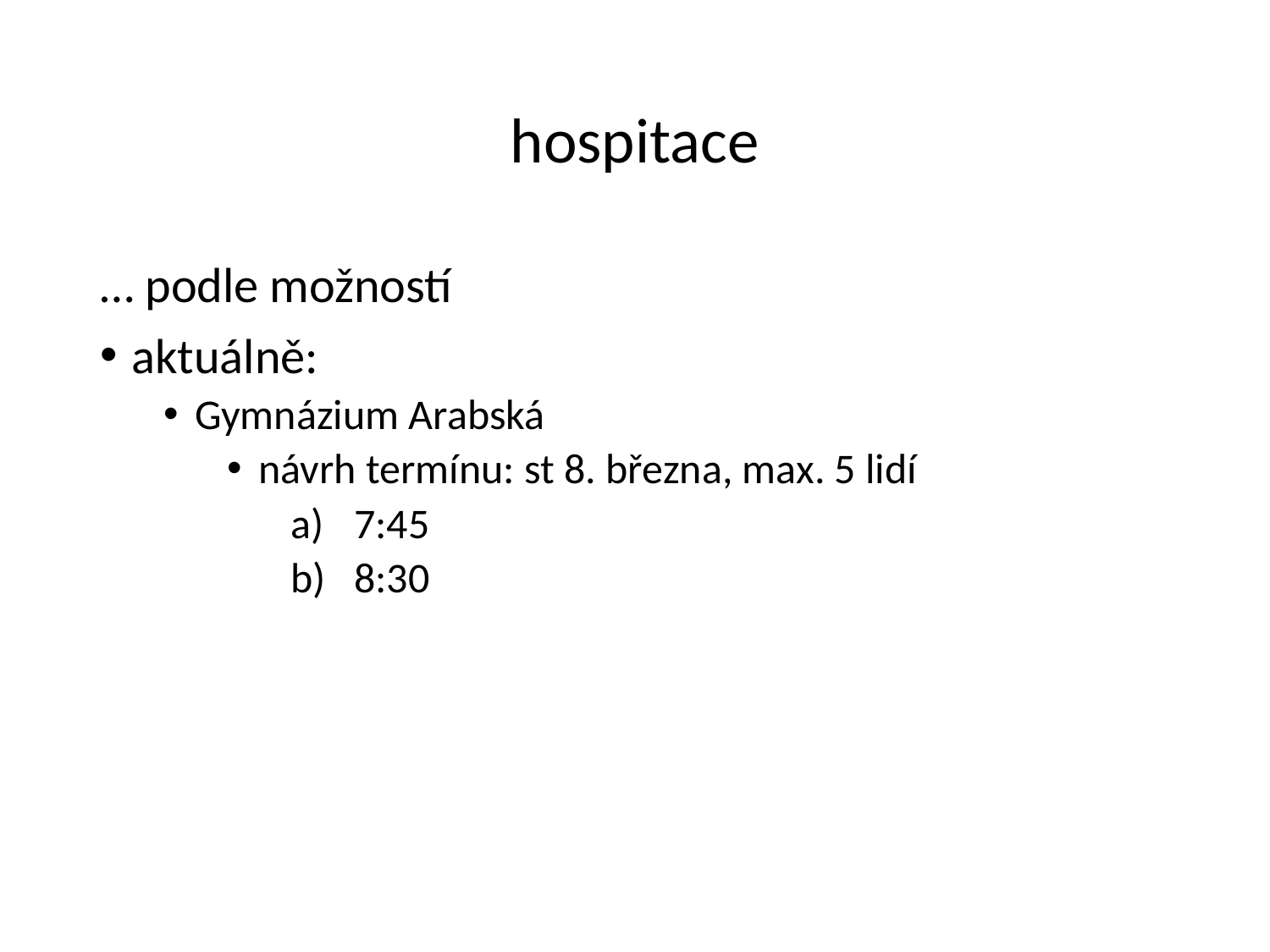

# hospitace
… podle možností
aktuálně:
Gymnázium Arabská
návrh termínu: st 8. března, max. 5 lidí
7:45
8:30